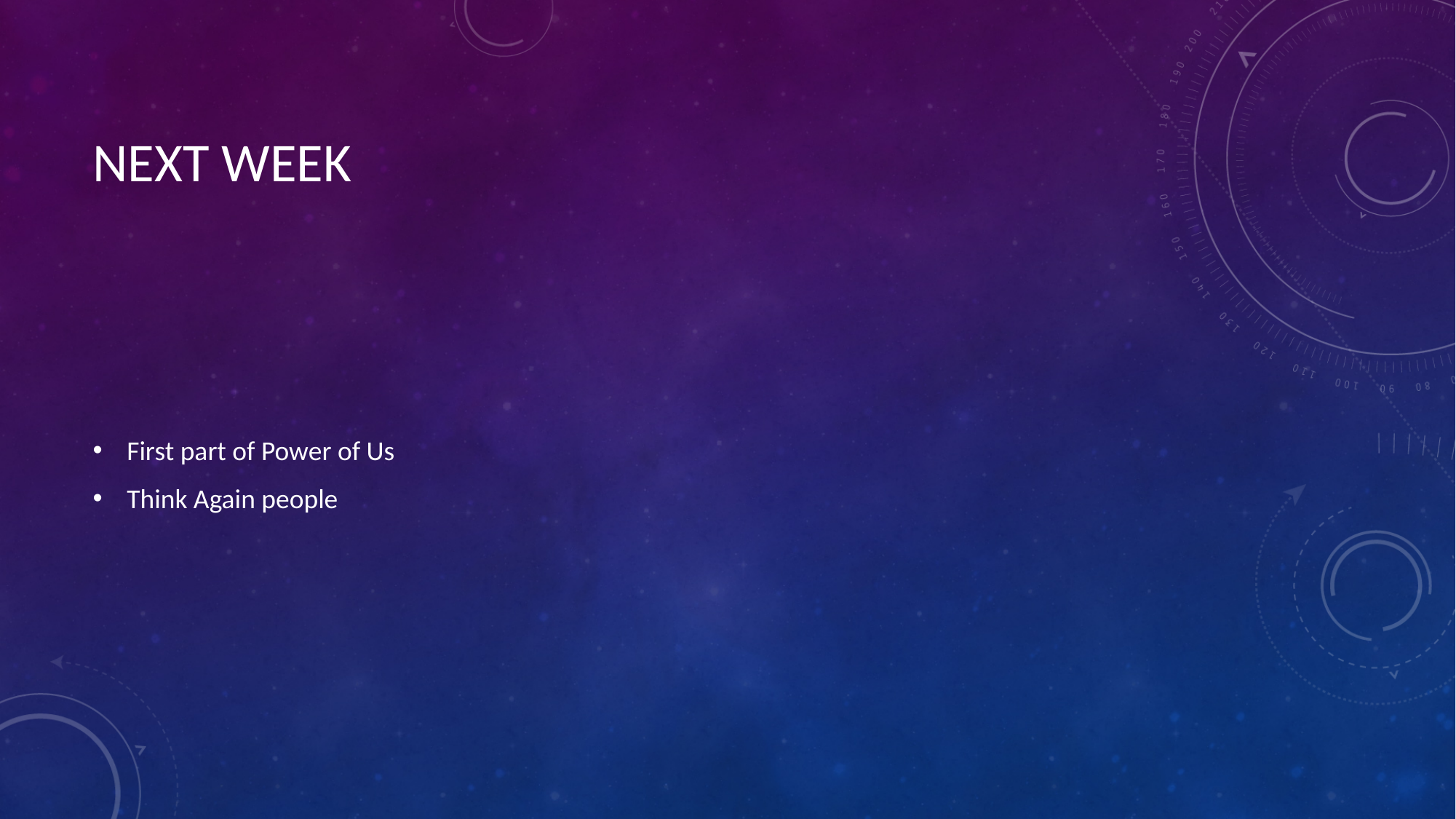

# Next week
First part of Power of Us
Think Again people